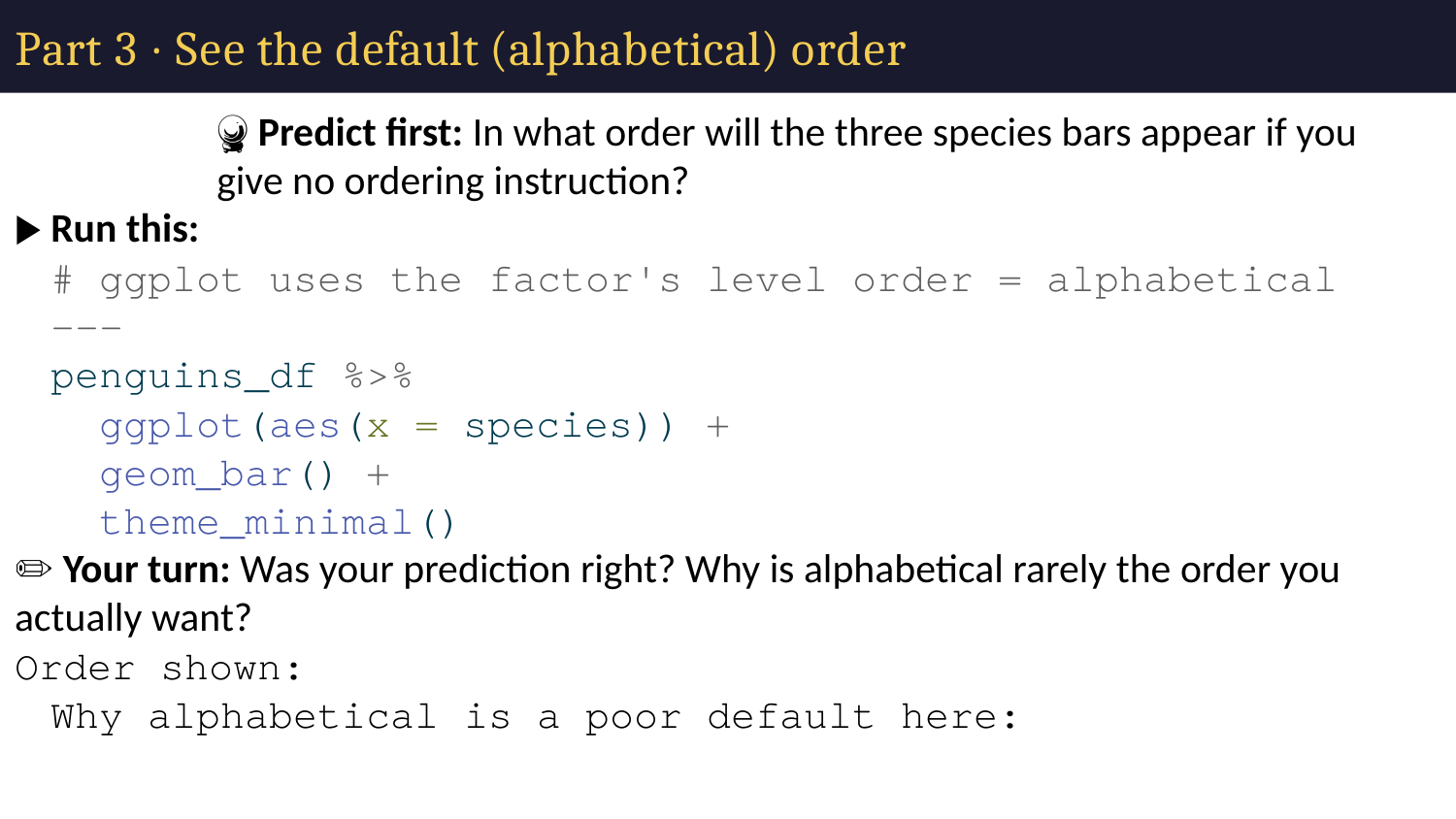

# Part 3 · See the default (alphabetical) order
🔮 Predict first: In what order will the three species bars appear if you give no ordering instruction?
▶ Run this:
# ggplot uses the factor's level order = alphabetical --- penguins_df %>% ggplot(aes(x = species)) + geom_bar() + theme_minimal()
✏️ Your turn: Was your prediction right? Why is alphabetical rarely the order you actually want?
Order shown:
Why alphabetical is a poor default here: